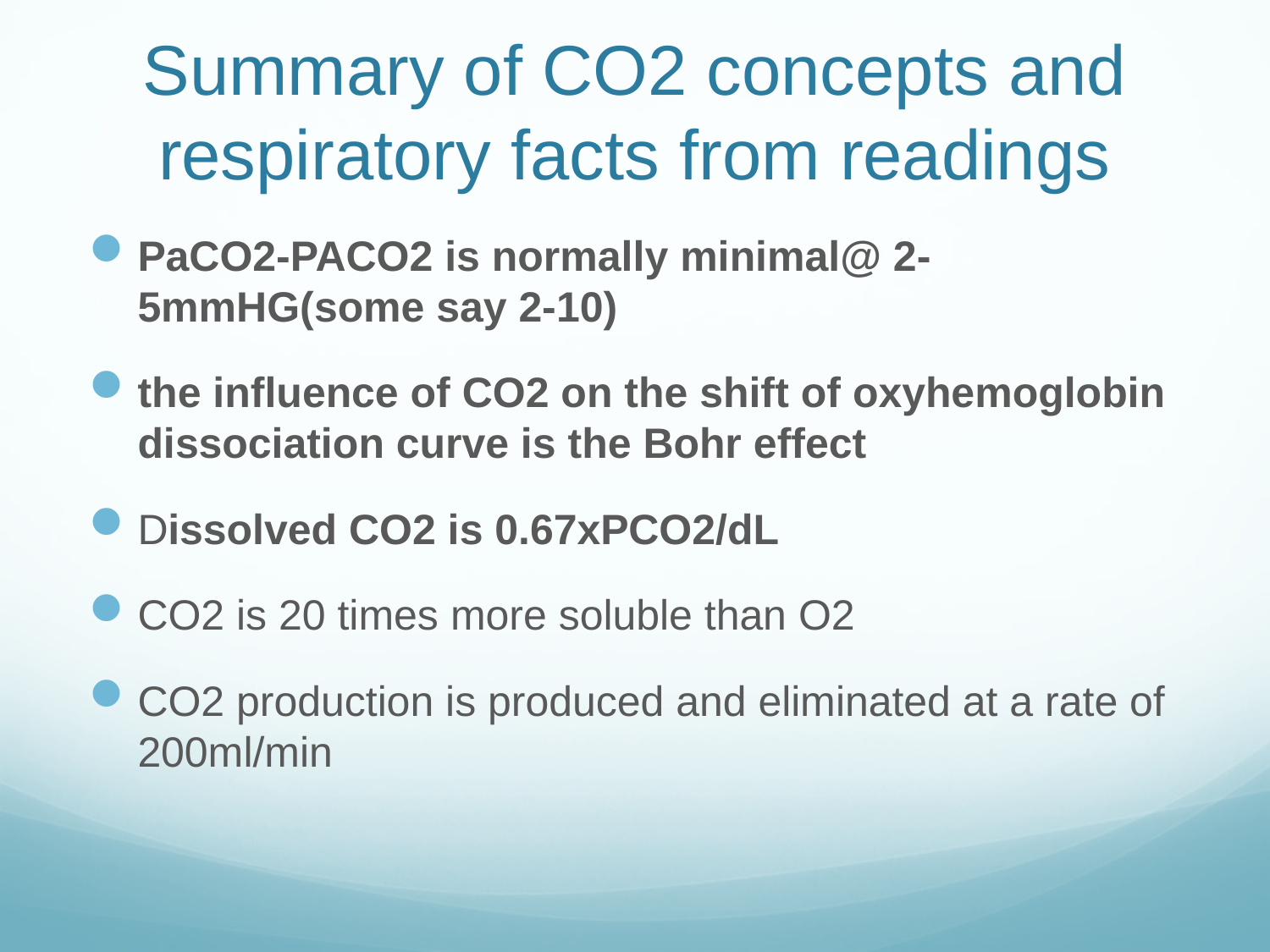

# Summary of CO2 concepts and respiratory facts from readings
PaCO2-PACO2 is normally minimal@ 2-5mmHG(some say 2-10)
the influence of CO2 on the shift of oxyhemoglobin dissociation curve is the Bohr effect
Dissolved CO2 is 0.67xPCO2/dL
CO2 is 20 times more soluble than O2
CO2 production is produced and eliminated at a rate of 200ml/min